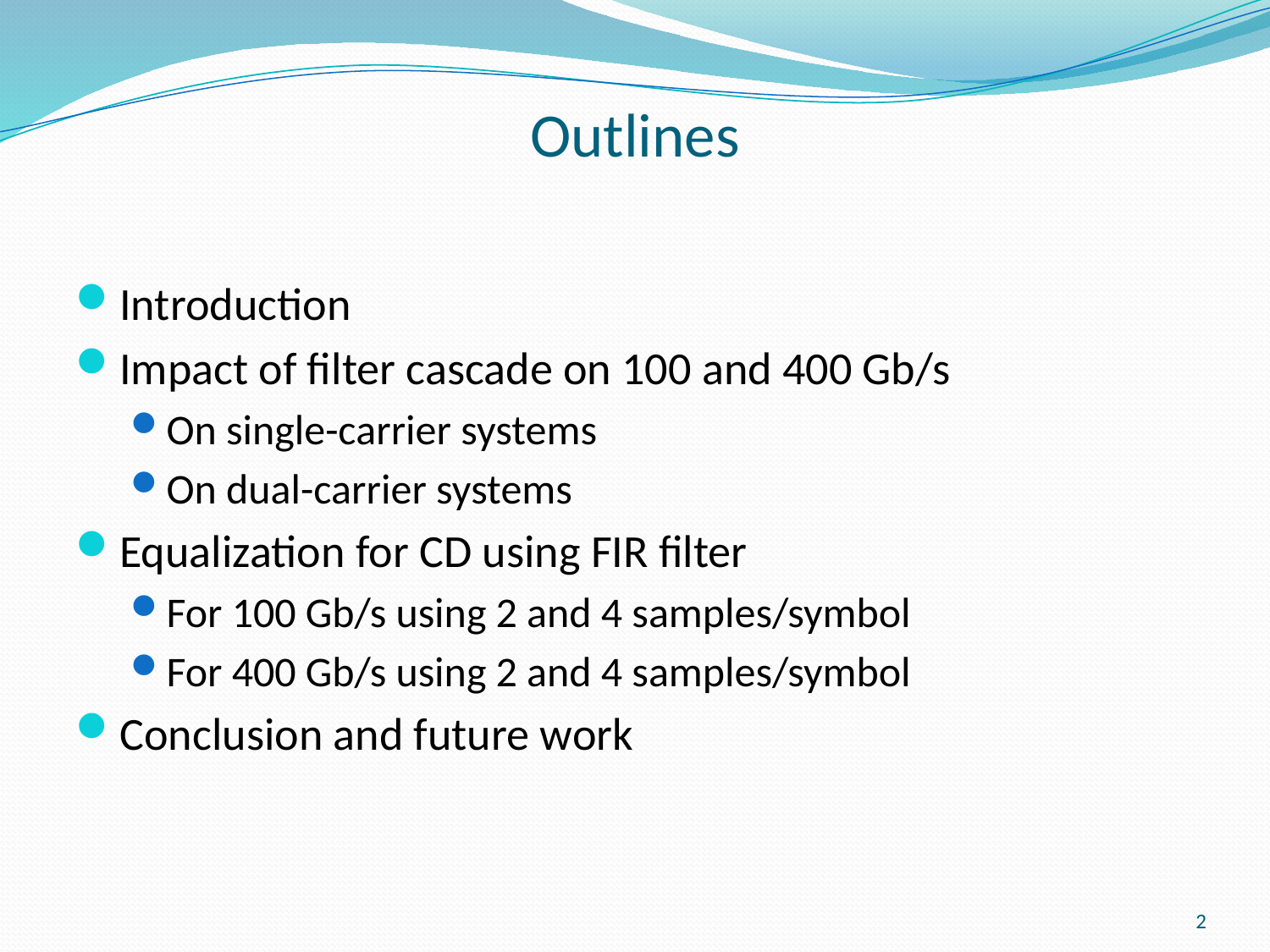

# Outlines
Introduction
Impact of filter cascade on 100 and 400 Gb/s
On single-carrier systems
On dual-carrier systems
Equalization for CD using FIR filter
For 100 Gb/s using 2 and 4 samples/symbol
For 400 Gb/s using 2 and 4 samples/symbol
Conclusion and future work

2